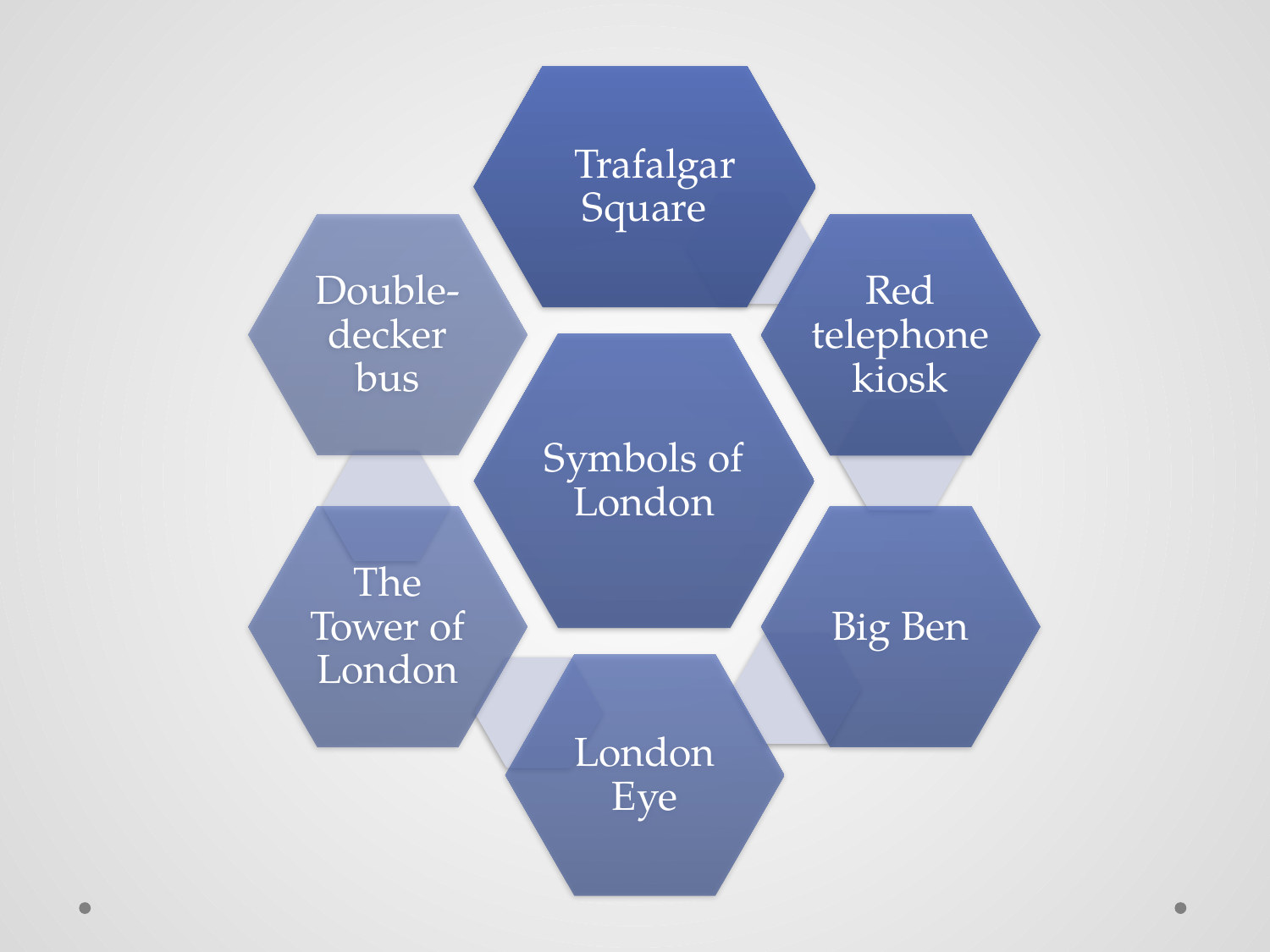

#
Symbols of London
  Trafalgar Square
Red telephone kiosk
Big Ben
London Eye
The Tower of London
Double-decker bus